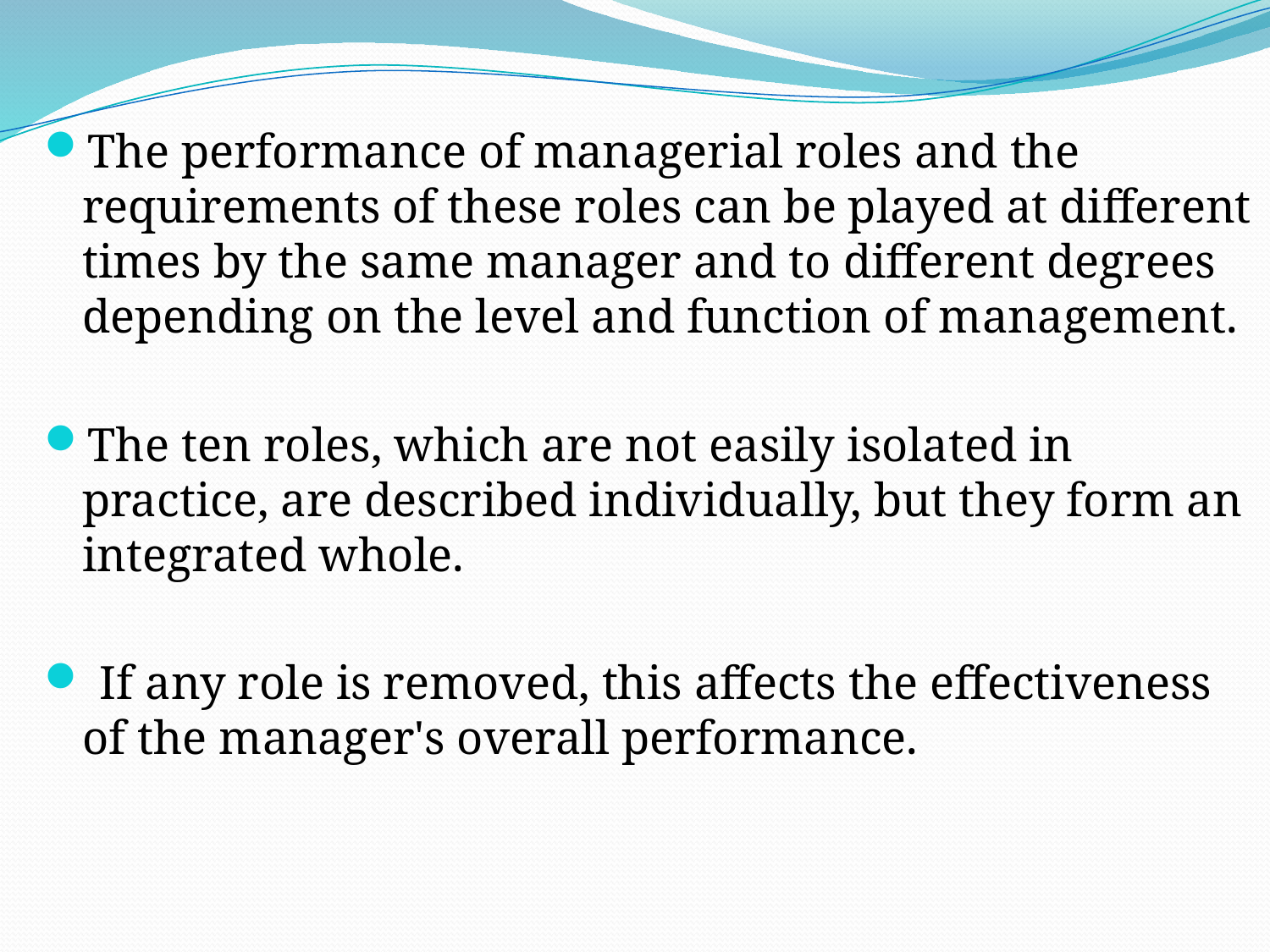

#
The performance of managerial roles and the requirements of these roles can be played at different times by the same manager and to different degrees depending on the level and function of management.

The ten roles, which are not easily isolated in practice, are described individually, but they form an integrated whole.

 If any role is removed, this affects the effectiveness of the manager's overall performance.